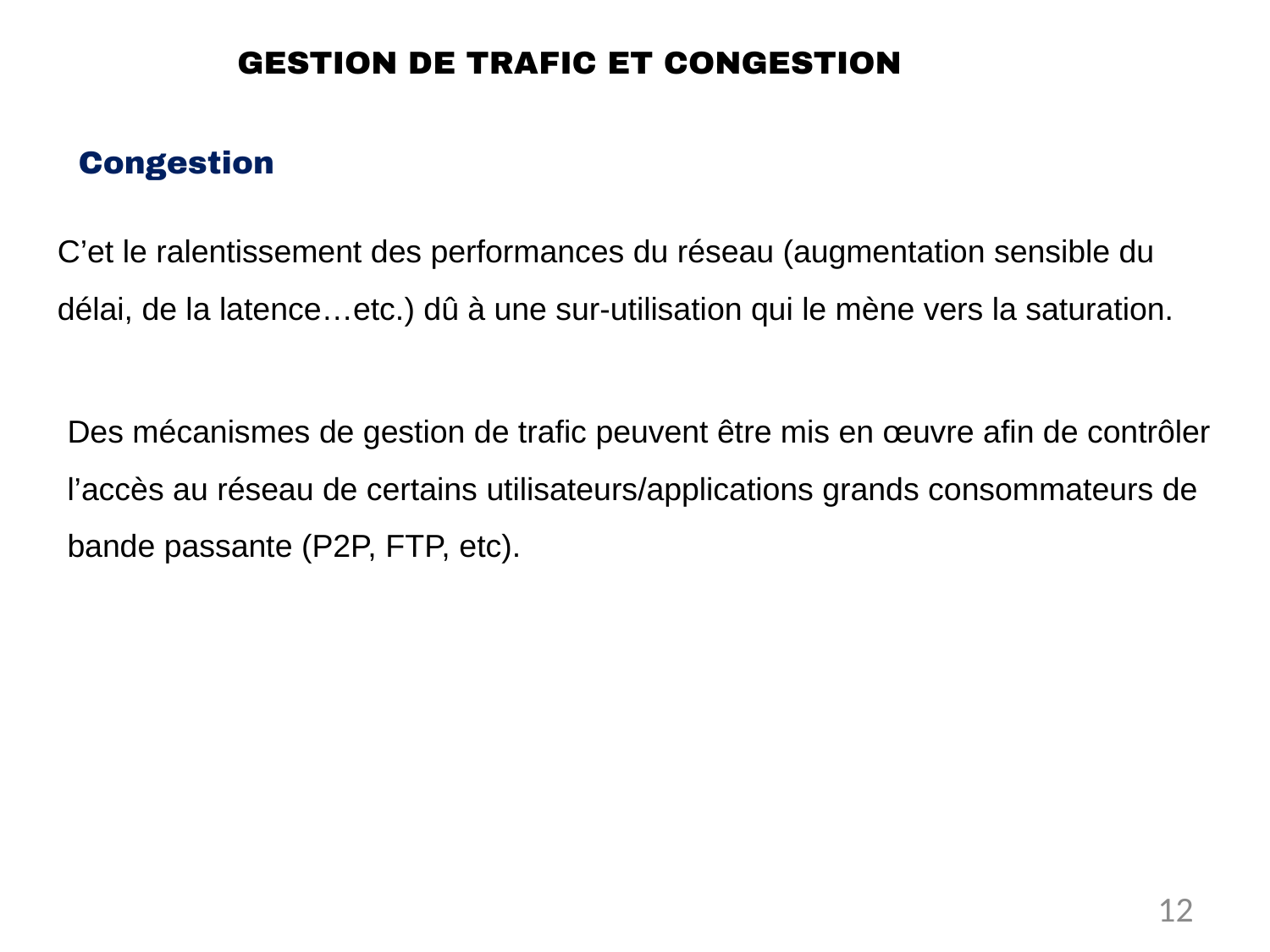

GESTION DE TRAFIC ET CONGESTION
Congestion
C’et le ralentissement des performances du réseau (augmentation sensible du délai, de la latence…etc.) dû à une sur-utilisation qui le mène vers la saturation.
Des mécanismes de gestion de trafic peuvent être mis en œuvre afin de contrôler  l’accès au réseau de certains utilisateurs/applications grands consommateurs de bande passante (P2P, FTP, etc).
12